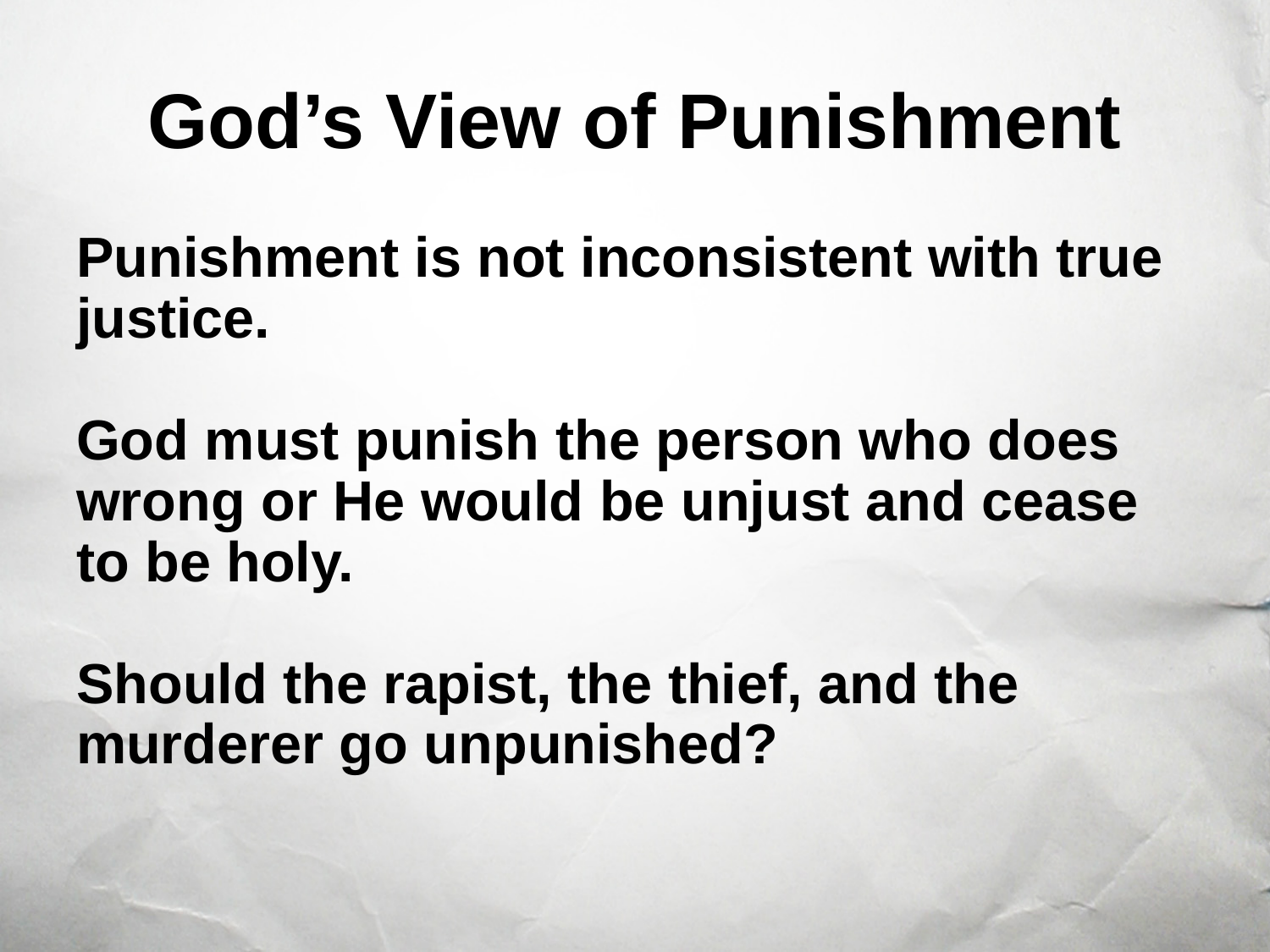

# God’s View of Punishment
Punishment is not inconsistent with true justice.

God must punish the person who does wrong or He would be unjust and cease to be holy.

Should the rapist, the thief, and the murderer go unpunished?